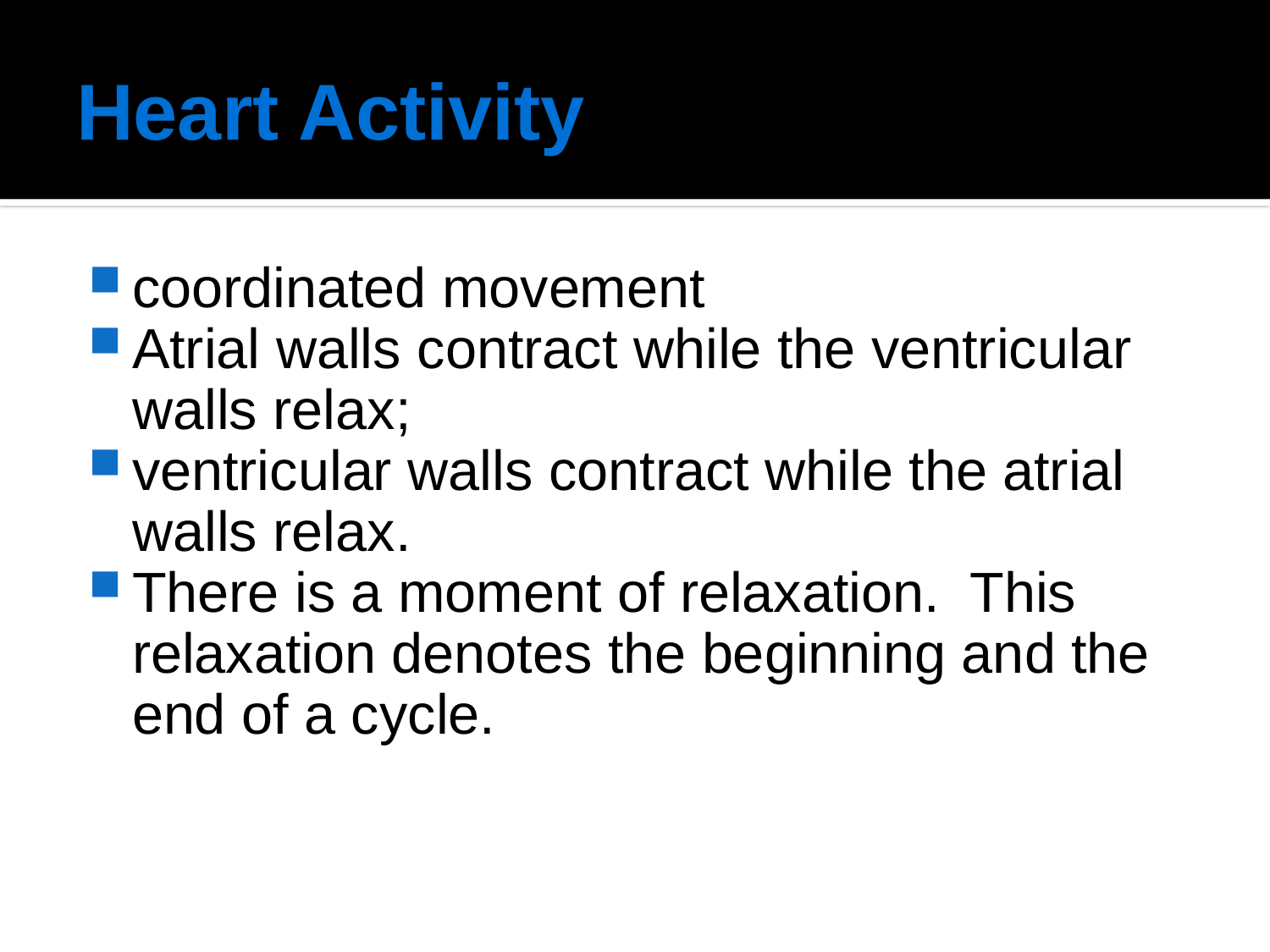

# Heart Activity
coordinated movement
Atrial walls contract while the ventricular walls relax;
ventricular walls contract while the atrial walls relax.
There is a moment of relaxation.  This relaxation denotes the beginning and the end of a cycle.